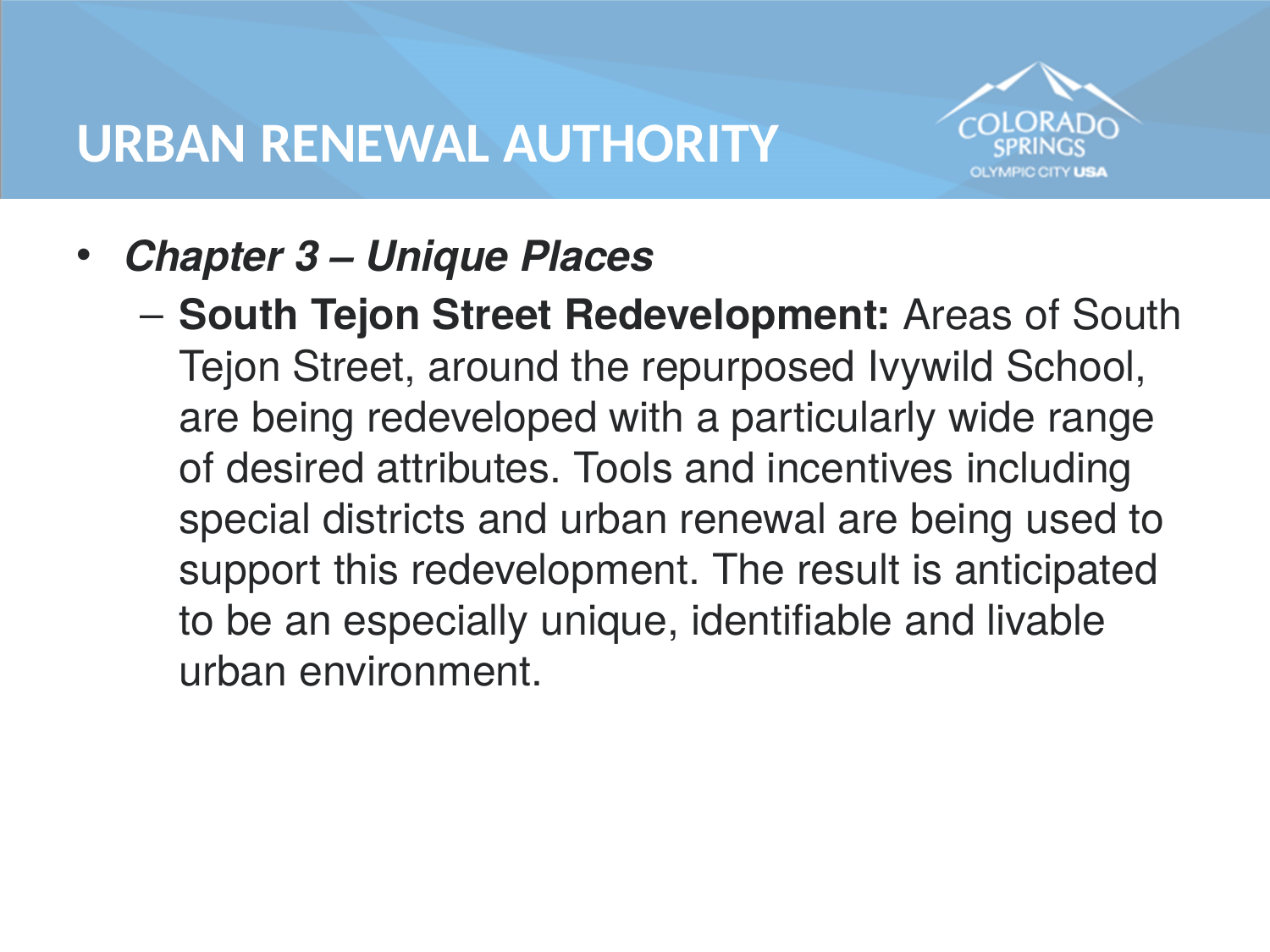

Urban Renewal Authority
Chapter 3 – Unique Places
South Tejon Street Redevelopment: Areas of South Tejon Street, around the repurposed Ivywild School, are being redeveloped with a particularly wide range of desired attributes. Tools and incentives including special districts and urban renewal are being used to support this redevelopment. The result is anticipated to be an especially unique, identifiable and livable urban environment.